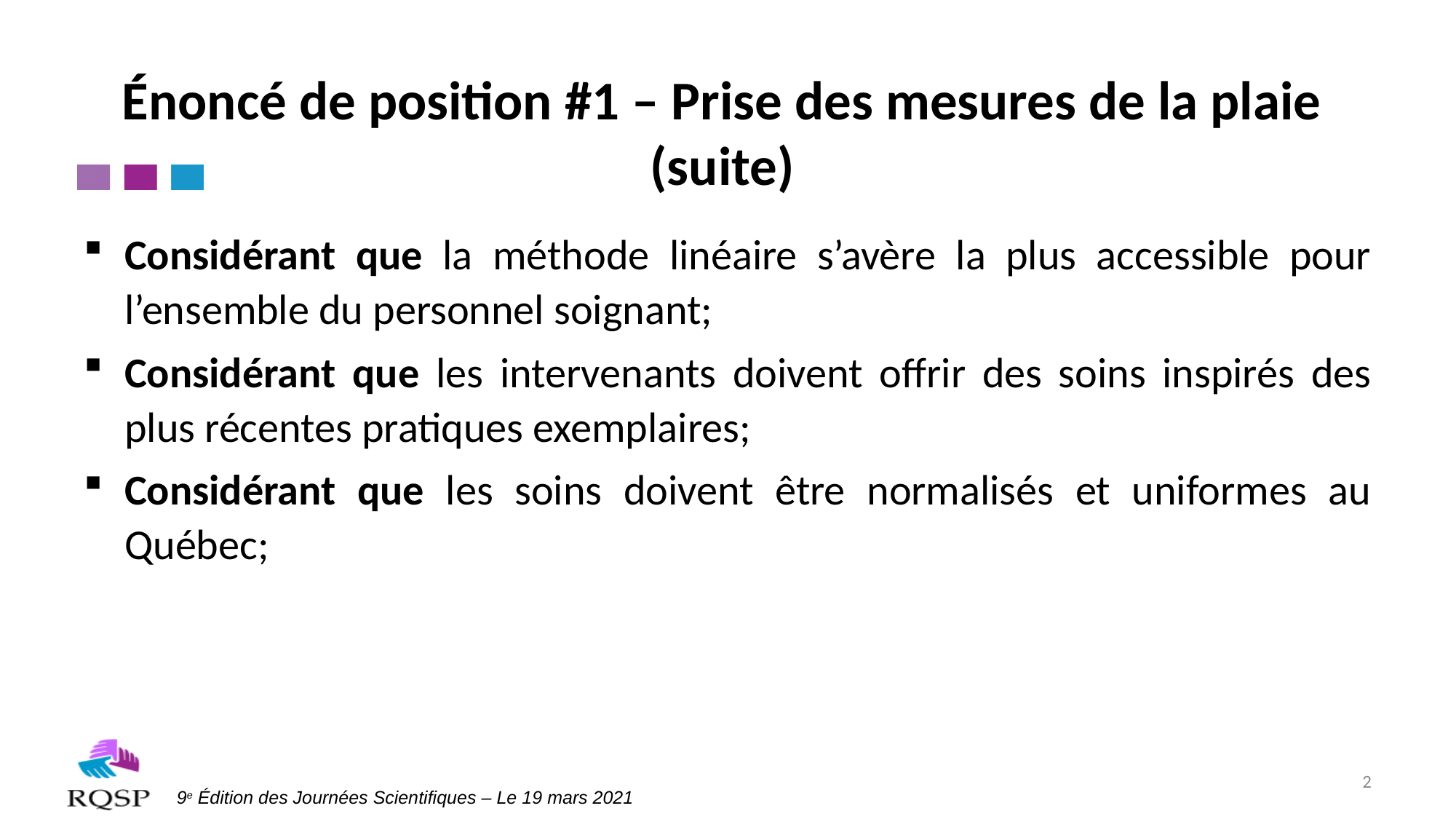

# Énoncé de position #1 – Prise des mesures de la plaie (suite)
Considérant que la méthode linéaire s’avère la plus accessible pour l’ensemble du personnel soignant;
Considérant que les intervenants doivent offrir des soins inspirés des plus récentes pratiques exemplaires;
Considérant que les soins doivent être normalisés et uniformes au Québec;

2